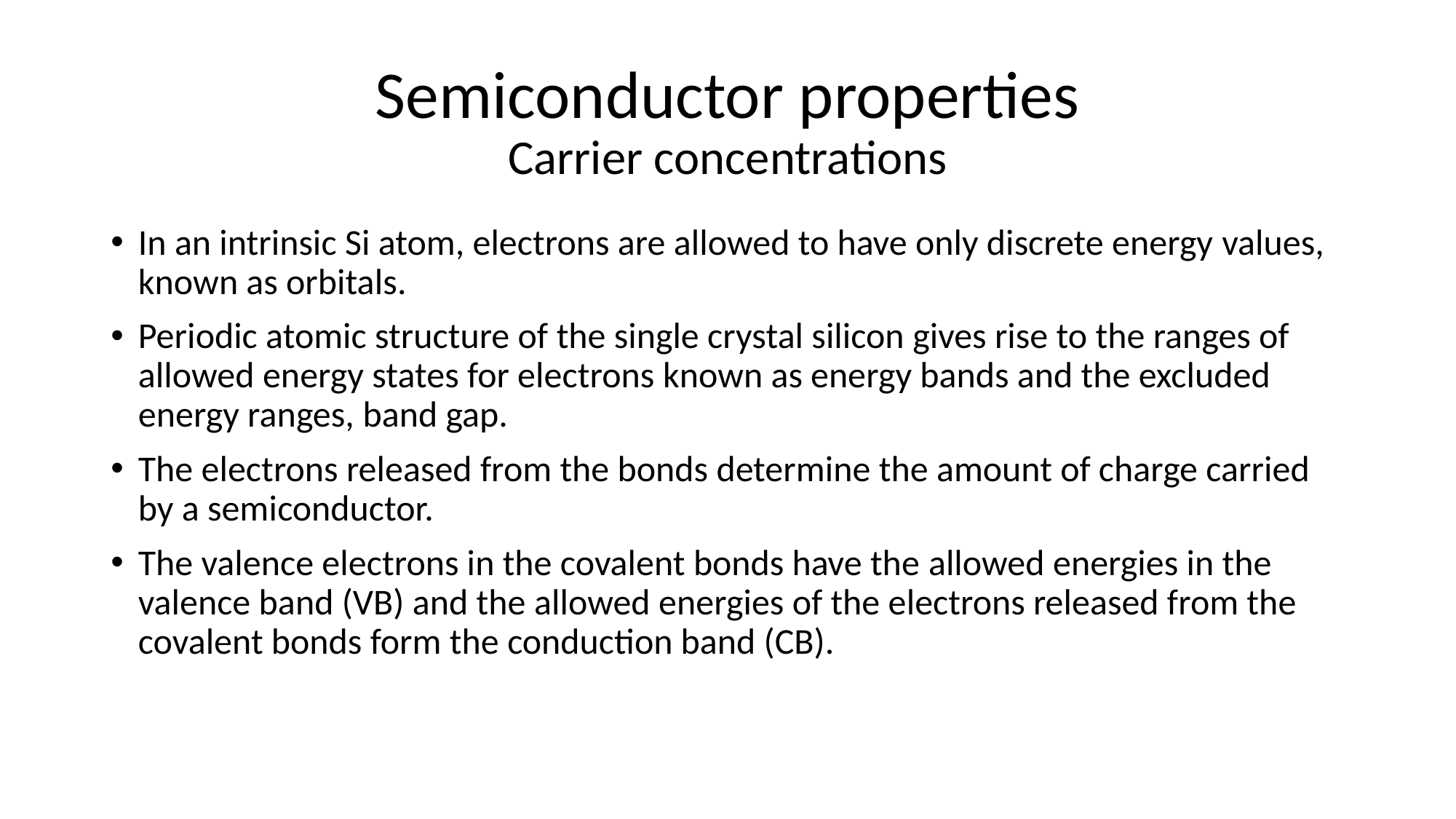

# Semiconductor properties Carrier concentrations
In an intrinsic Si atom, electrons are allowed to have only discrete energy values, known as orbitals.
Periodic atomic structure of the single crystal silicon gives rise to the ranges of allowed energy states for electrons known as energy bands and the excluded energy ranges, band gap.
The electrons released from the bonds determine the amount of charge carried by a semiconductor.
The valence electrons in the covalent bonds have the allowed energies in the valence band (VB) and the allowed energies of the electrons released from the covalent bonds form the conduction band (CB).